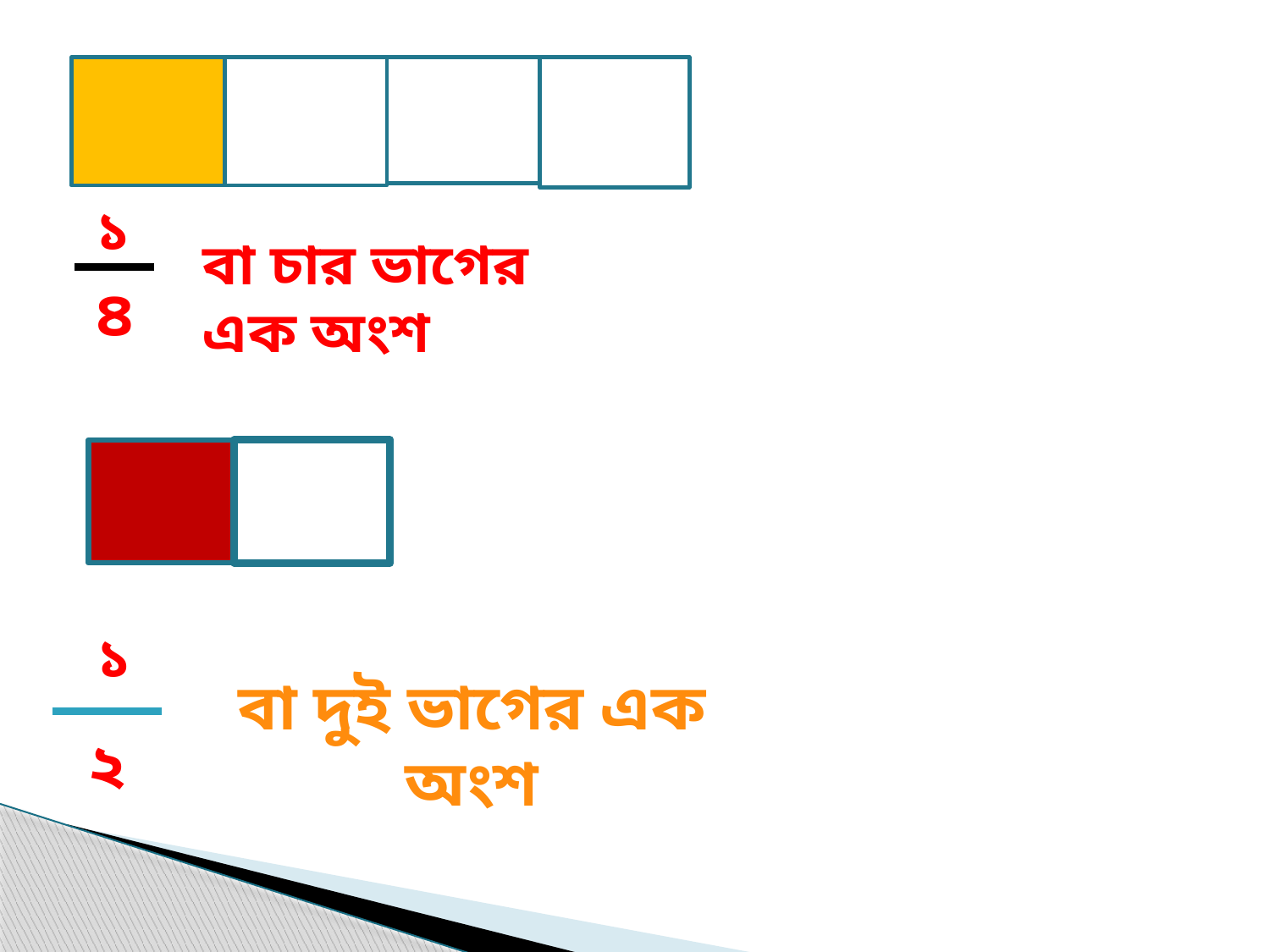

১

৪
বা চার ভাগের এক অংশ

১
২
বা দুই ভাগের এক অংশ